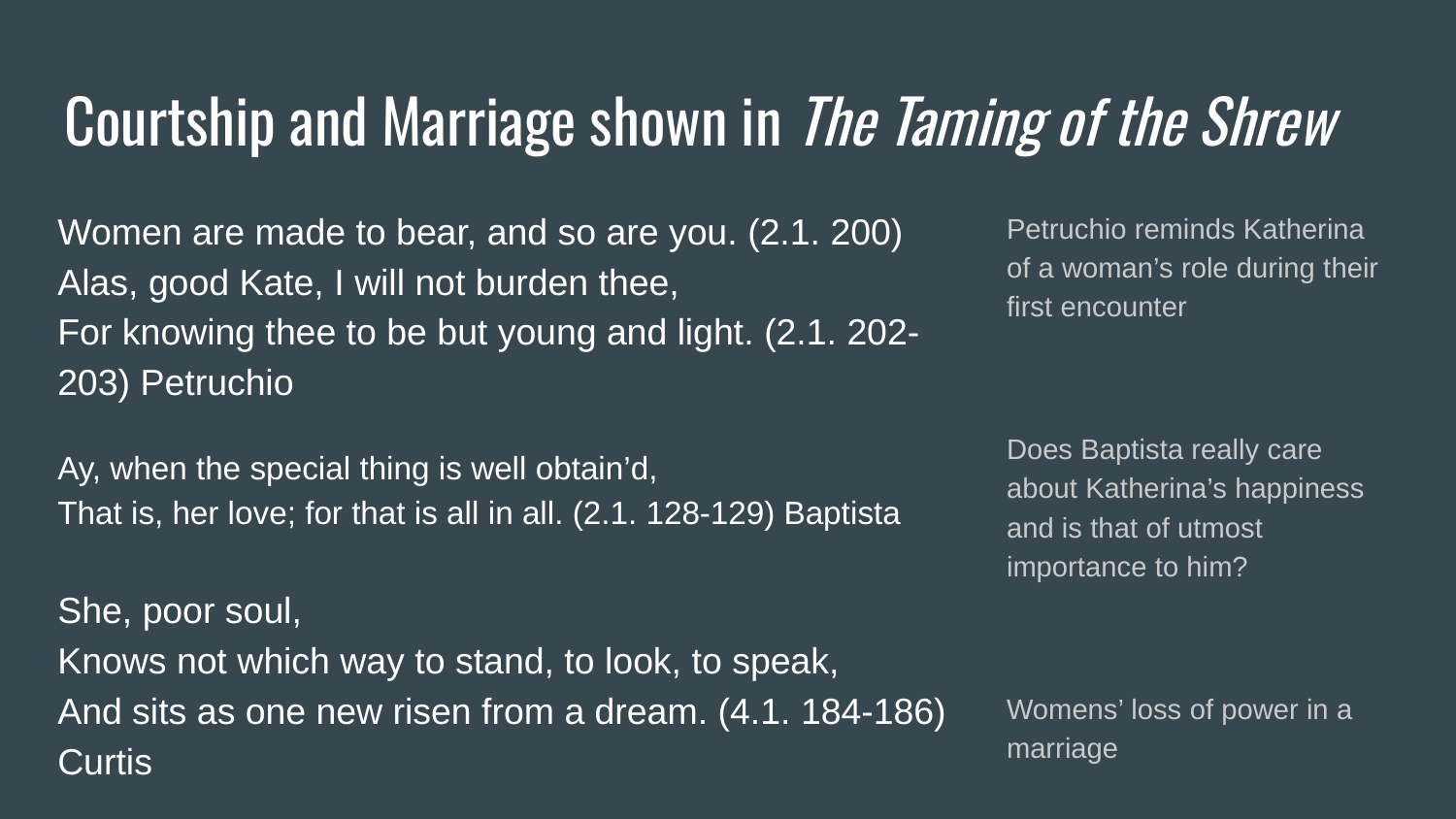

# Courtship and Marriage shown in The Taming of the Shrew
Women are made to bear, and so are you. (2.1. 200)
Alas, good Kate, I will not burden thee,
For knowing thee to be but young and light. (2.1. 202-203) Petruchio

Ay, when the special thing is well obtain’d,
That is, her love; for that is all in all. (2.1. 128-129) Baptista

She, poor soul,
Knows not which way to stand, to look, to speak,
And sits as one new risen from a dream. (4.1. 184-186) Curtis
Petruchio reminds Katherina of a woman’s role during their first encounter

Does Baptista really care about Katherina’s happiness and is that of utmost importance to him?

Womens’ loss of power in a marriage